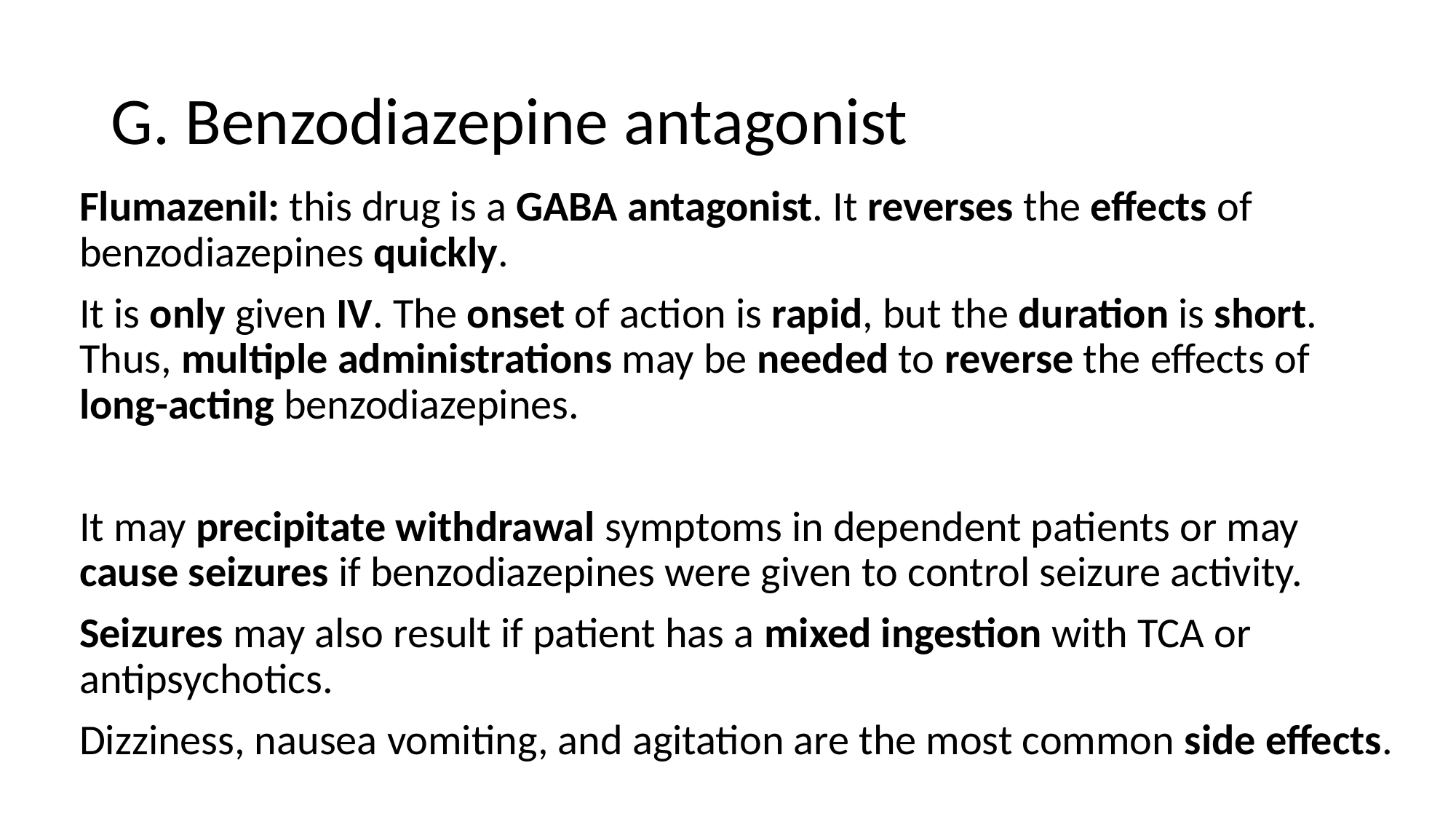

# G. Benzodiazepine antagonist
Flumazenil: this drug is a GABA antagonist. It reverses the effects of benzodiazepines quickly.
It is only given IV. The onset of action is rapid, but the duration is short. Thus, multiple administrations may be needed to reverse the effects of long-acting benzodiazepines.

It may precipitate withdrawal symptoms in dependent patients or may cause seizures if benzodiazepines were given to control seizure activity.
Seizures may also result if patient has a mixed ingestion with TCA or antipsychotics.
Dizziness, nausea vomiting, and agitation are the most common side effects.